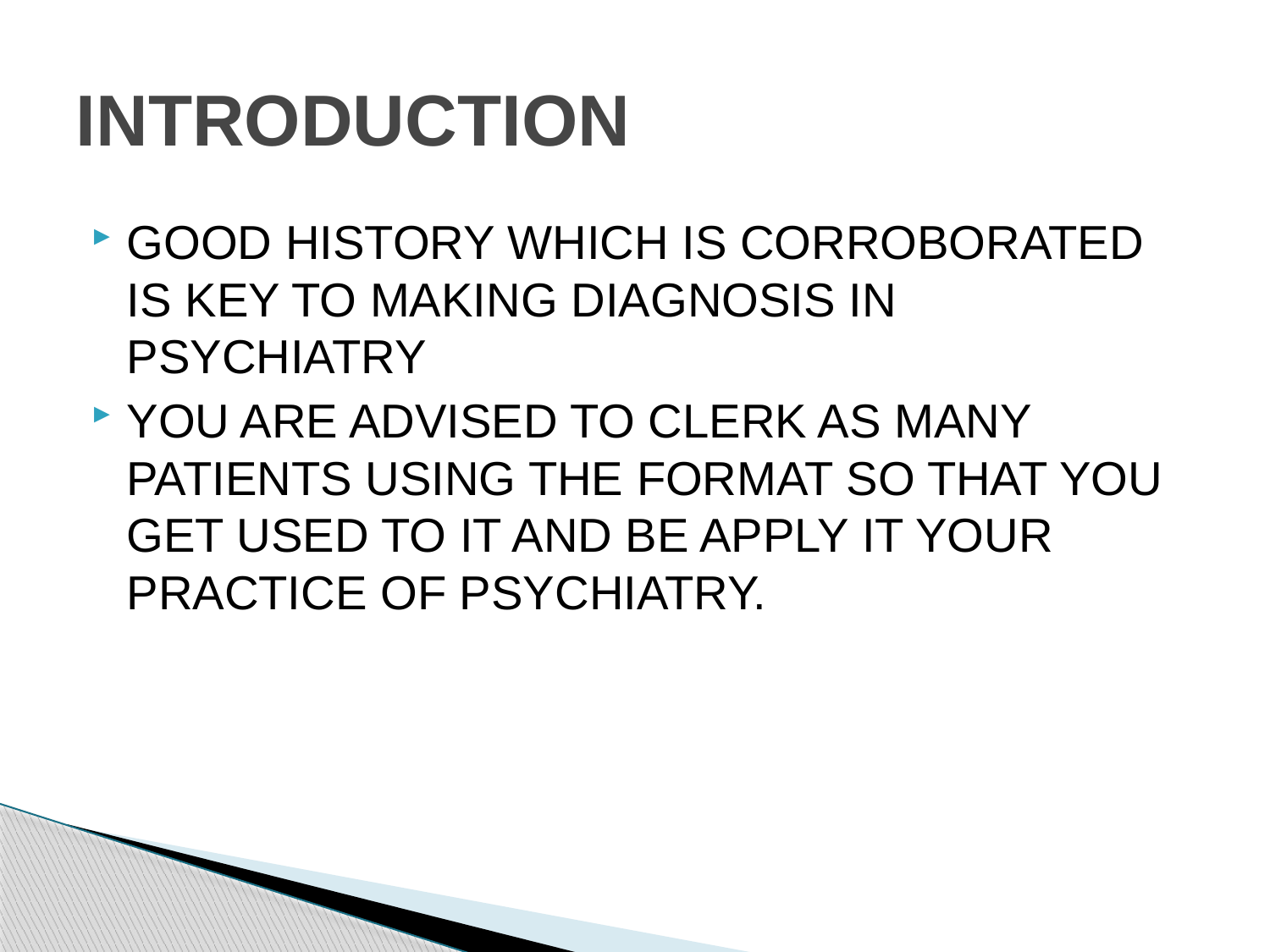

# INTRODUCTION
GOOD HISTORY WHICH IS CORROBORATED IS KEY TO MAKING DIAGNOSIS IN PSYCHIATRY
YOU ARE ADVISED TO CLERK AS MANY PATIENTS USING THE FORMAT SO THAT YOU GET USED TO IT AND BE APPLY IT YOUR PRACTICE OF PSYCHIATRY.